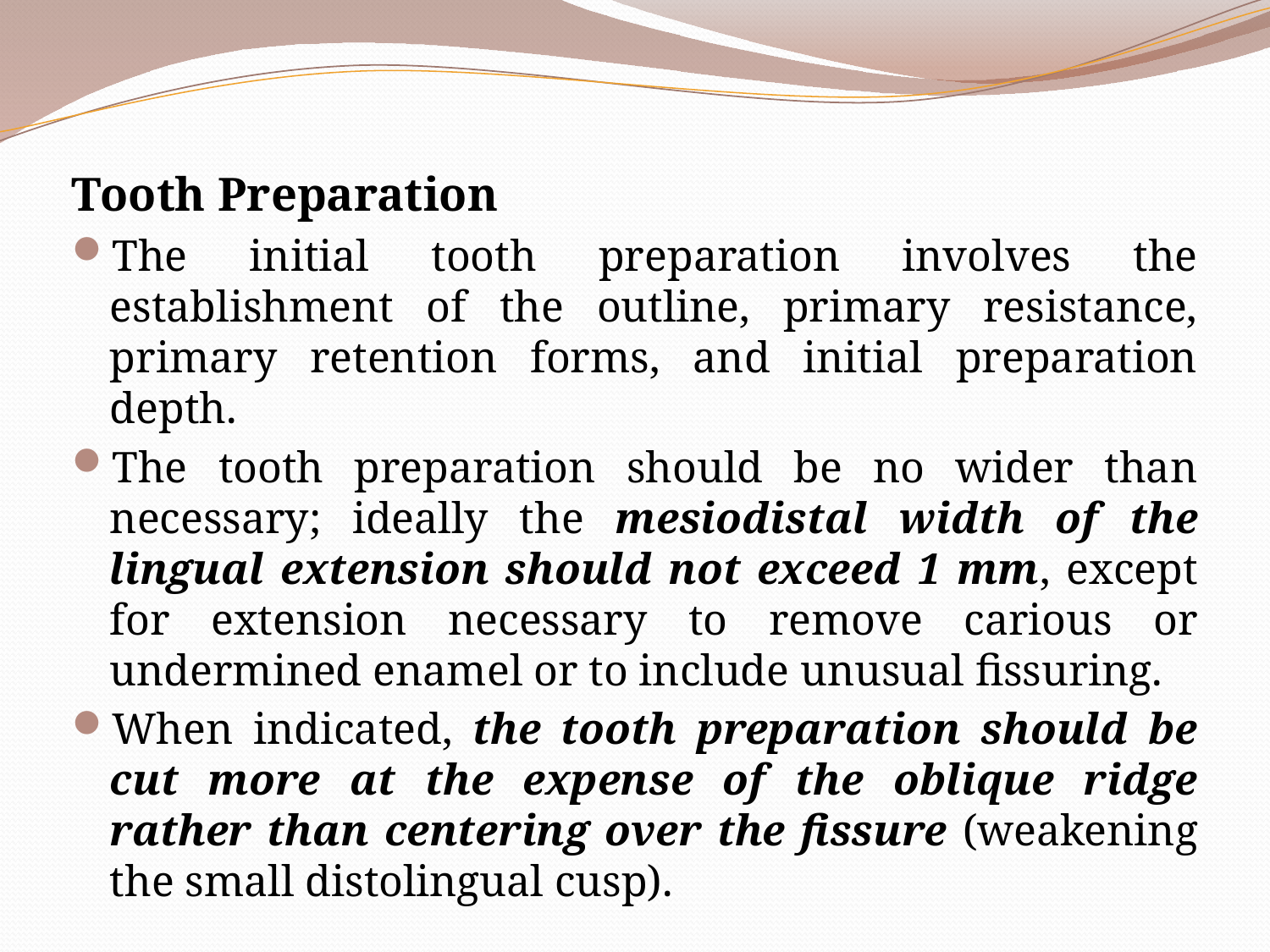

Tooth Preparation
The initial tooth preparation involves the establishment of the outline, primary resistance, primary retention forms, and initial preparation depth.
The tooth preparation should be no wider than necessary; ideally the mesiodistal width of the lingual extension should not exceed 1 mm, except for extension necessary to remove carious or undermined enamel or to include unusual fissuring.
When indicated, the tooth preparation should be cut more at the expense of the oblique ridge rather than centering over the fissure (weakening the small distolingual cusp).